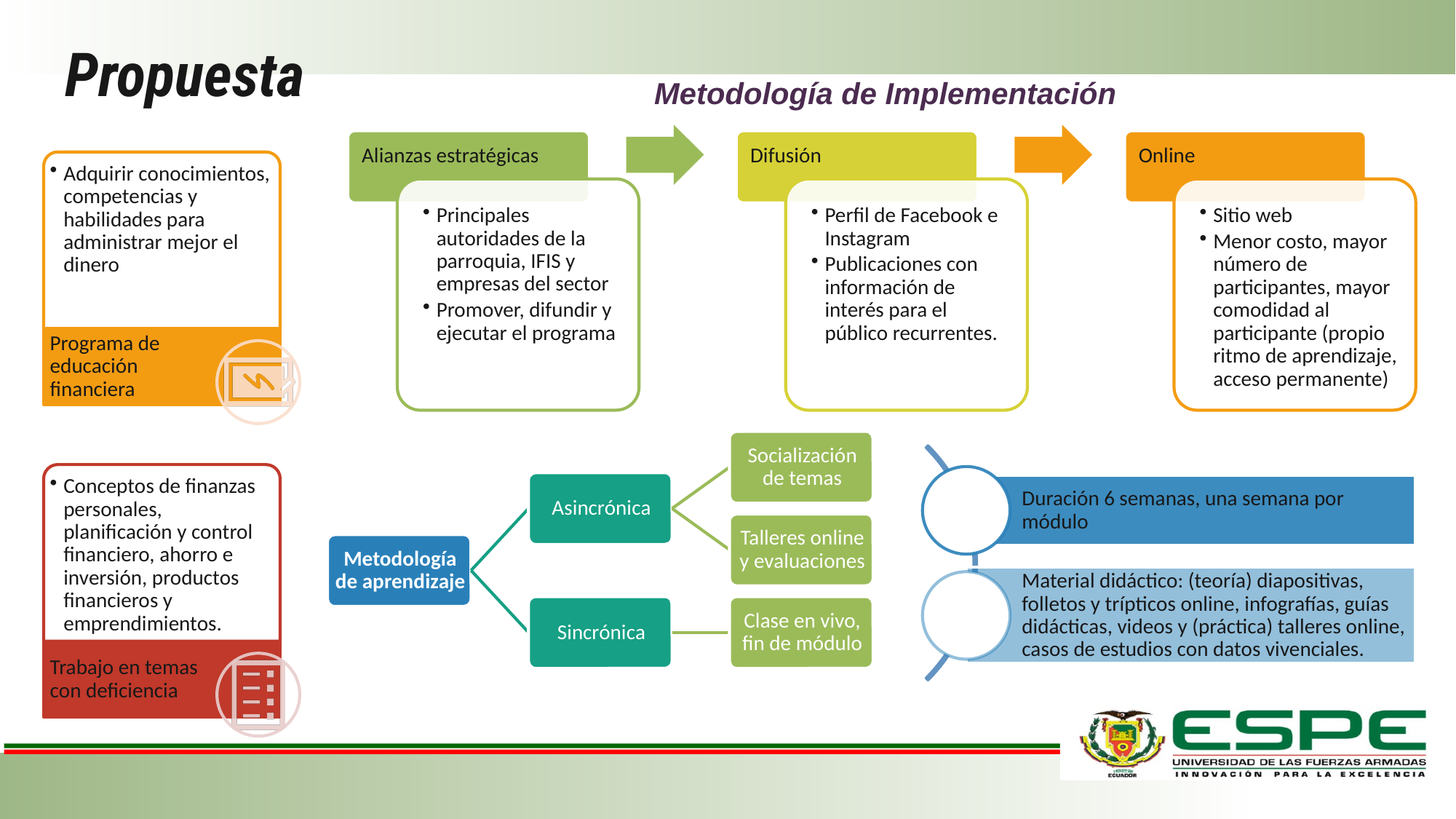

Propuesta
Metodología de Implementación
Alianzas estratégicas
Principales autoridades de la parroquia, IFIS y empresas del sector
Promover, difundir y ejecutar el programa

Difusión
Perfil de Facebook e Instagram
Publicaciones con información de interés para el público recurrentes.

Online
Sitio web
Menor costo, mayor número de participantes, mayor comodidad al participante (propio ritmo de aprendizaje, acceso permanente)

Adquirir conocimientos, competencias y habilidades para administrar mejor el dinero
Programa de educación financiera
Conceptos de finanzas personales, planificación y control financiero, ahorro e inversión, productos financieros y emprendimientos.
Trabajo en temas con deficiencia
Metodología de aprendizaje

Asincrónica

Socialización de temas

Talleres online y evaluaciones

Sincrónica

Clase en vivo, fin de módulo
Duración 6 semanas, una semana por módulo
Material didáctico: (teoría) diapositivas, folletos y trípticos online, infografías, guías didácticas, videos y (práctica) talleres online, casos de estudios con datos vivenciales.